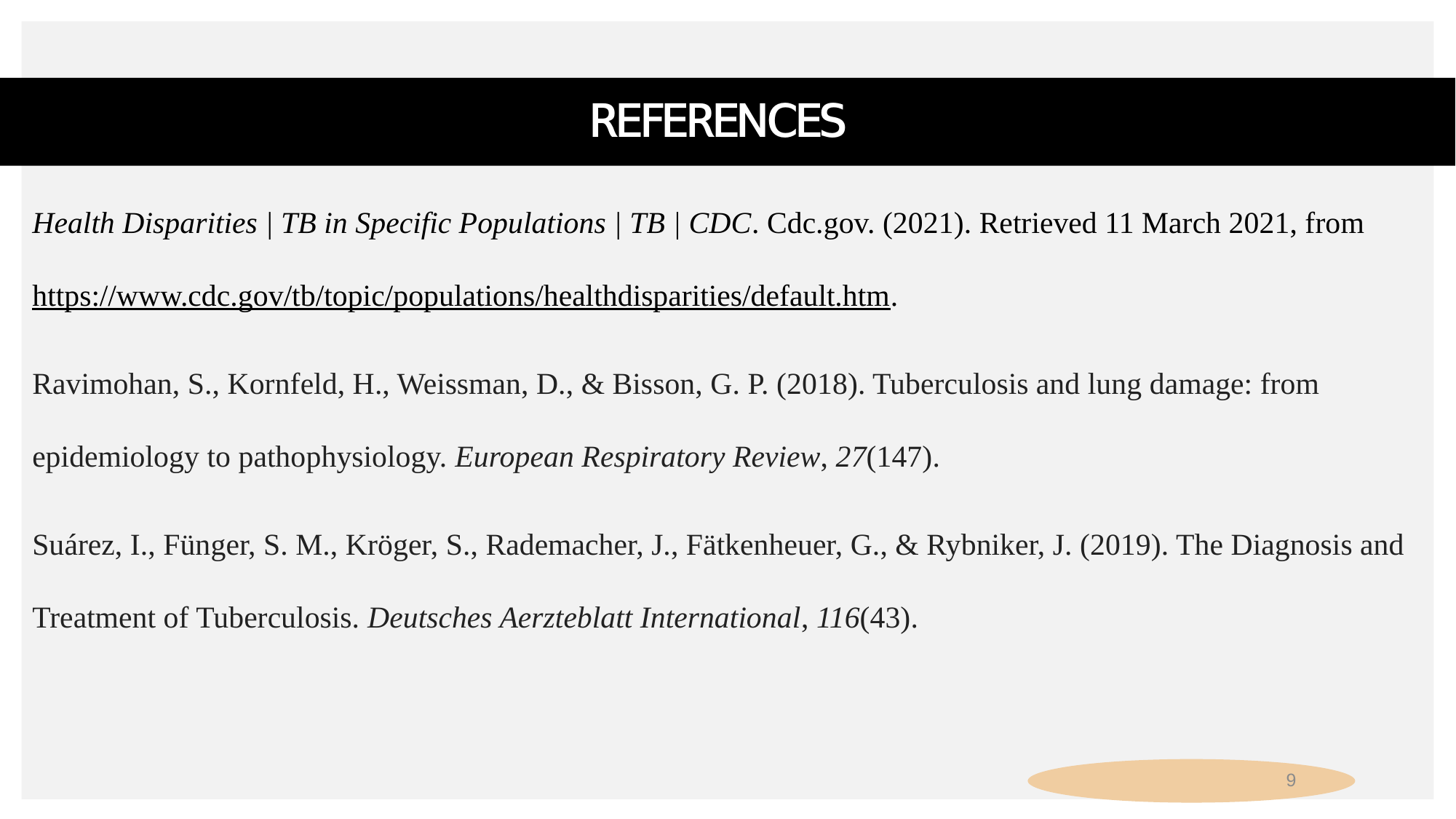

# References

Health Disparities | TB in Specific Populations | TB | CDC. Cdc.gov. (2021). Retrieved 11 March 2021, from https://www.cdc.gov/tb/topic/populations/healthdisparities/default.htm.
Ravimohan, S., Kornfeld, H., Weissman, D., & Bisson, G. P. (2018). Tuberculosis and lung damage: from epidemiology to pathophysiology. European Respiratory Review, 27(147).
Suárez, I., Fünger, S. M., Kröger, S., Rademacher, J., Fätkenheuer, G., & Rybniker, J. (2019). The Diagnosis and Treatment of Tuberculosis. Deutsches Aerzteblatt International, 116(43).
9